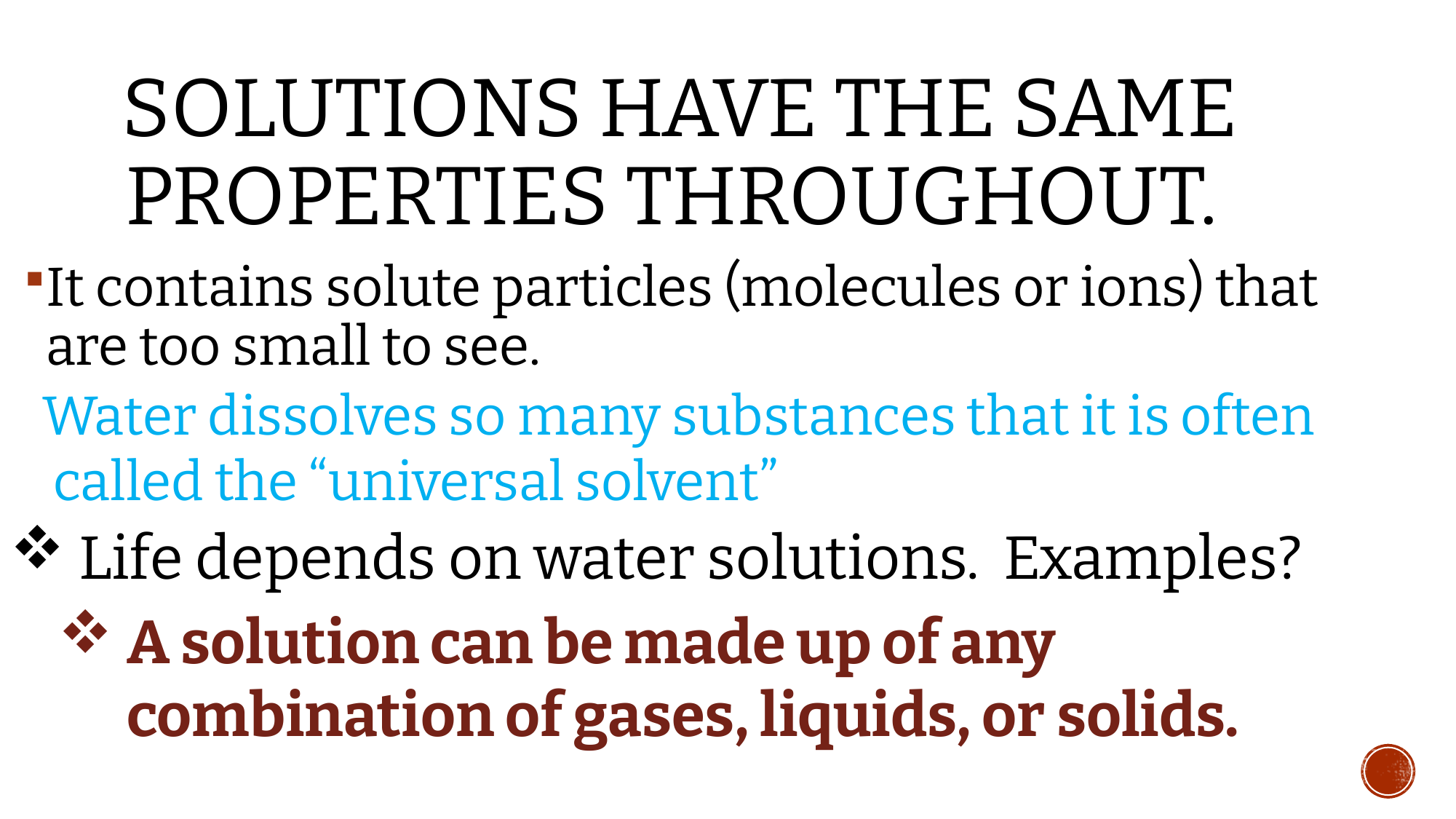

# Solutions have the same properties throughout.
It contains solute particles (molecules or ions) that are too small to see.
Water dissolves so many substances that it is often
 called the “universal solvent”
Life depends on water solutions.  Examples?
A solution can be made up of any combination of gases, liquids, or solids.